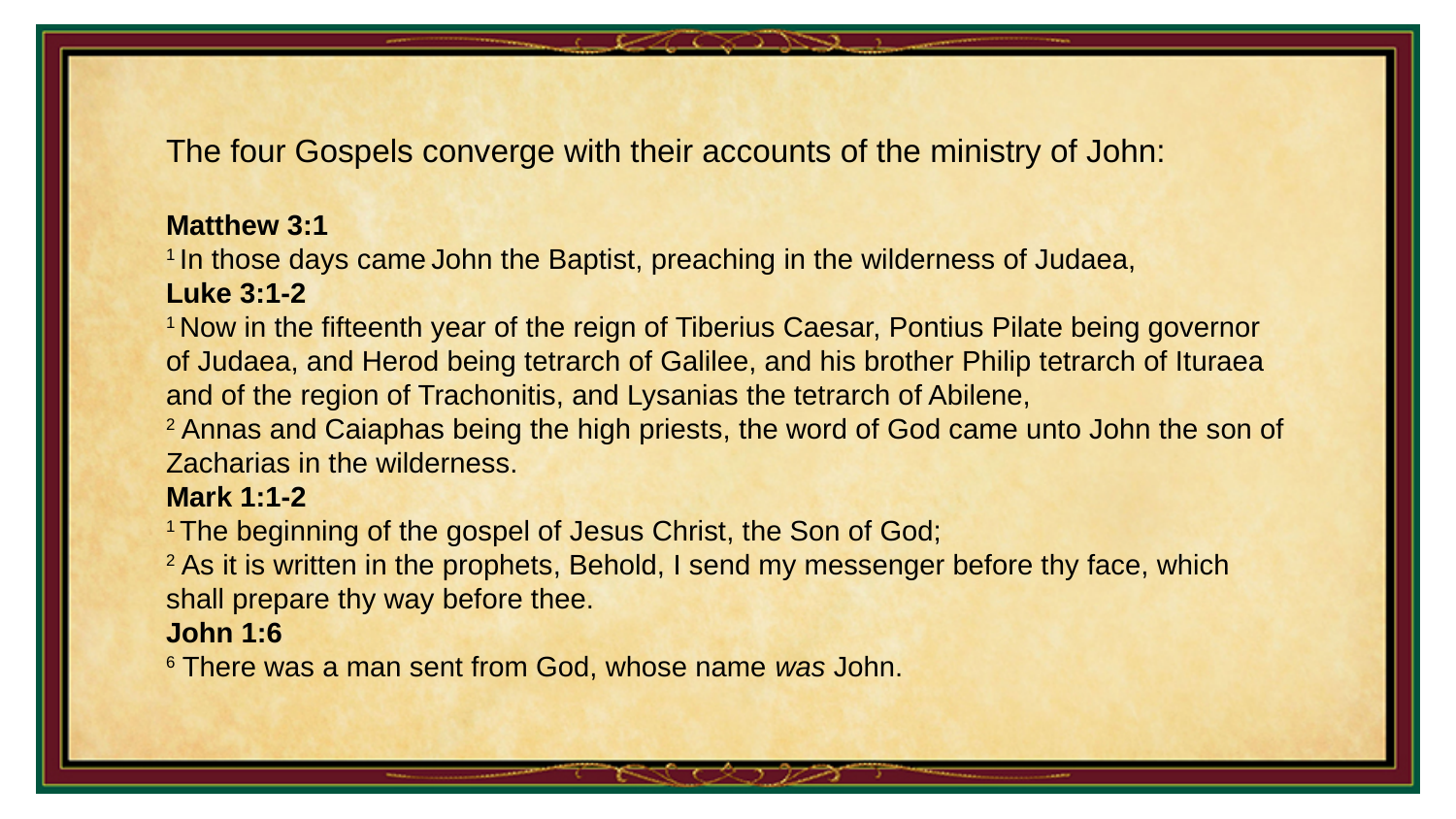

The four Gospels converge with their accounts of the ministry of John:

Matthew 3:1
1 In those days came John the Baptist, preaching in the wilderness of Judaea,
Luke 3:1-2
1 Now in the fifteenth year of the reign of Tiberius Caesar, Pontius Pilate being governor of Judaea, and Herod being tetrarch of Galilee, and his brother Philip tetrarch of Ituraea and of the region of Trachonitis, and Lysanias the tetrarch of Abilene,
2 Annas and Caiaphas being the high priests, the word of God came unto John the son of Zacharias in the wilderness.
Mark 1:1-2
1 The beginning of the gospel of Jesus Christ, the Son of God;
2 As it is written in the prophets, Behold, I send my messenger before thy face, which shall prepare thy way before thee.
John 1:6
6 There was a man sent from God, whose name was John.